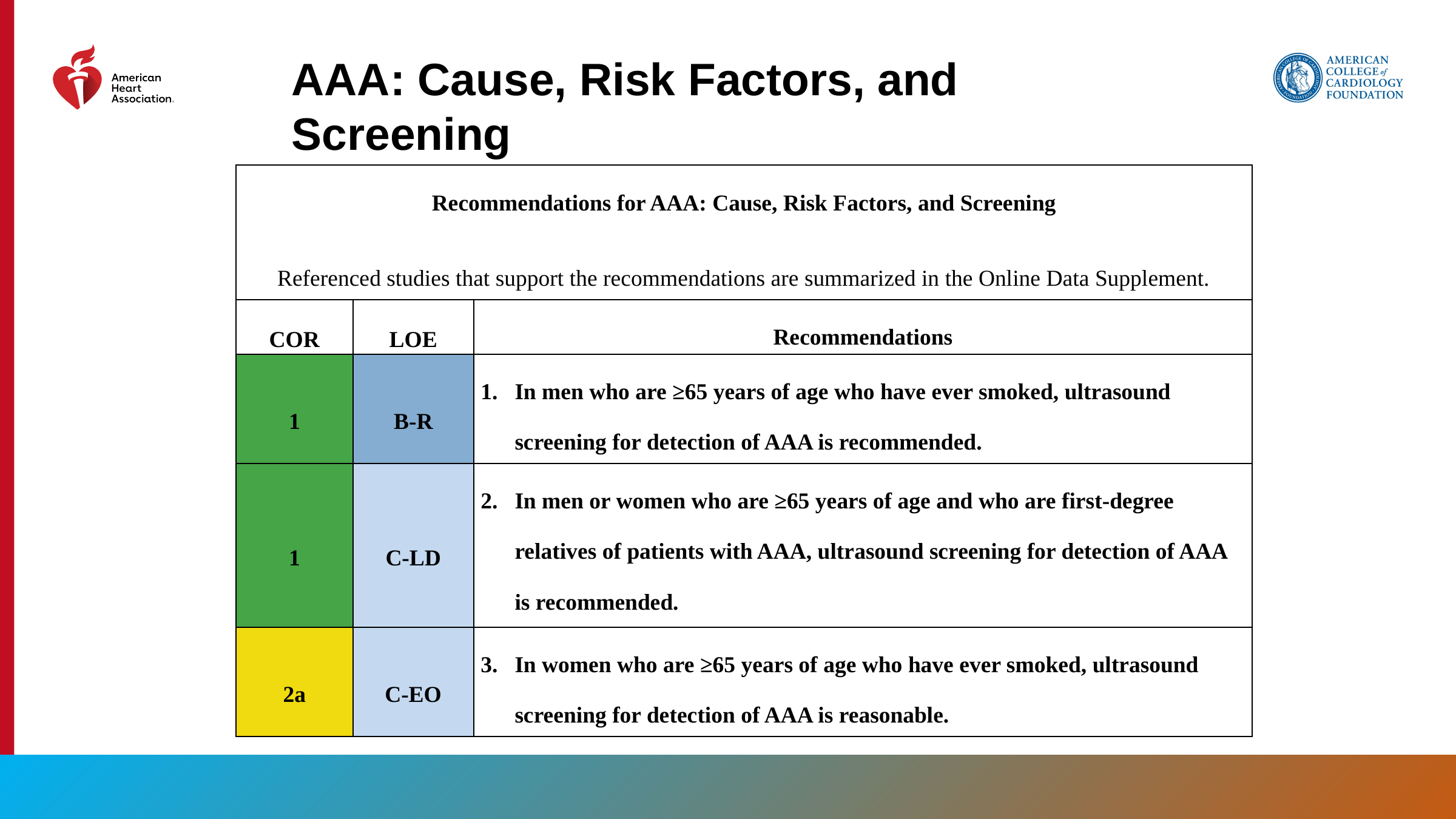

AAA: Cause, Risk Factors, and Screening
| Recommendations for AAA: Cause, Risk Factors, and Screening Referenced studies that support the recommendations are summarized in the Online Data Supplement. |  |  |
| --- | --- | --- |
| COR | LOE | Recommendations |
| 1 | B-R | In men who are ≥65 years of age who have ever smoked, ultrasound screening for detection of AAA is recommended. |
| 1 | C-LD | In men or women who are ≥65 years of age and who are first-degree relatives of patients with AAA, ultrasound screening for detection of AAA is recommended. |
| 2a | C-EO | In women who are ≥65 years of age who have ever smoked, ultrasound screening for detection of AAA is reasonable. |
81